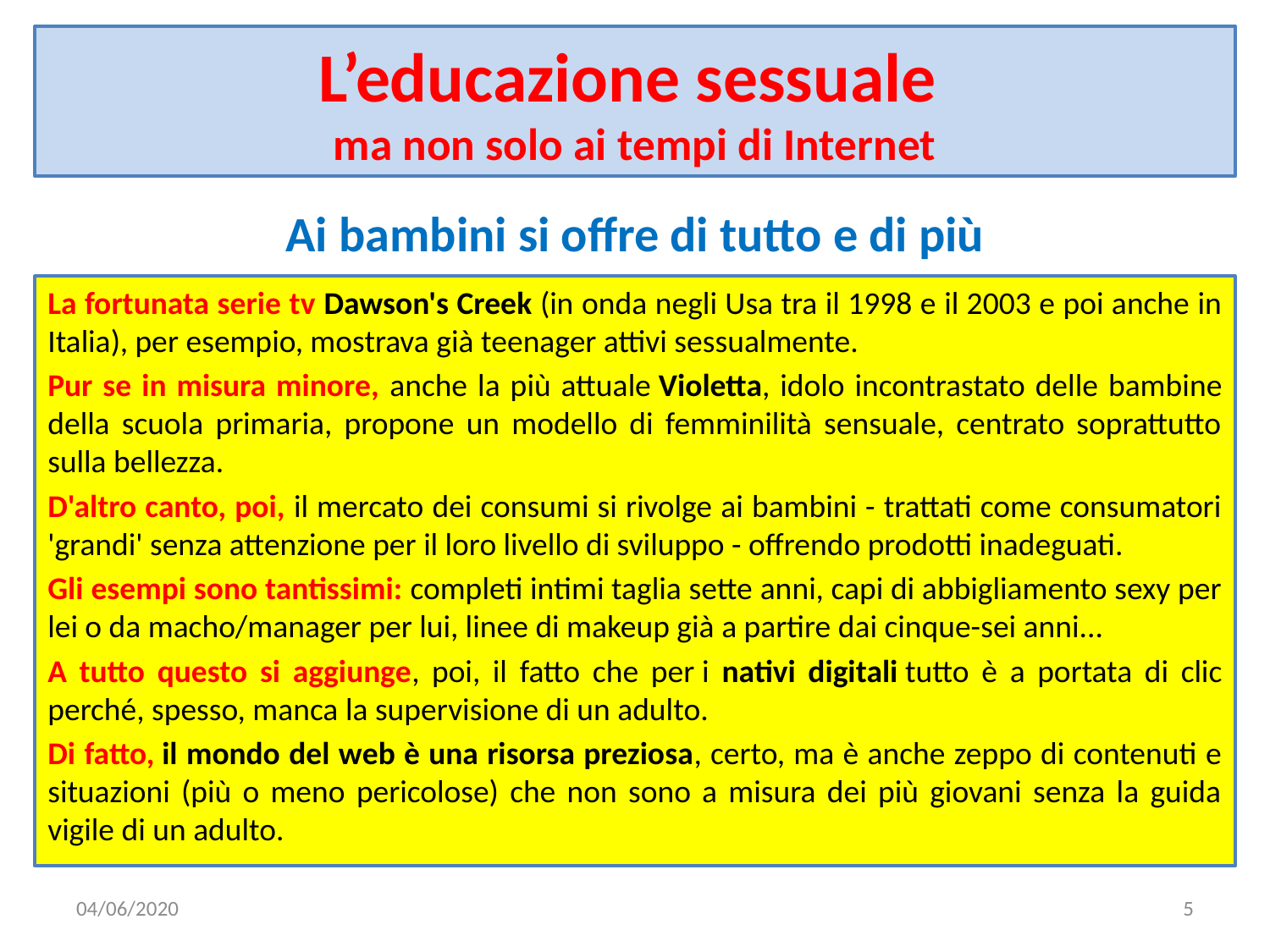

# L’educazione sessuale ma non solo ai tempi di Internet
Ai bambini si offre di tutto e di più
La fortunata serie tv Dawson's Creek (in onda negli Usa tra il 1998 e il 2003 e poi anche in Italia), per esempio, mostrava già teenager attivi sessualmente.
Pur se in misura minore, anche la più attuale Violetta, idolo incontrastato delle bambine della scuola primaria, propone un modello di femminilità sensuale, centrato soprattutto sulla bellezza.
D'altro canto, poi, il mercato dei consumi si rivolge ai bambini - trattati come consumatori 'grandi' senza attenzione per il loro livello di sviluppo - offrendo prodotti inadeguati.
Gli esempi sono tantissimi: completi intimi taglia sette anni, capi di abbigliamento sexy per lei o da macho/manager per lui, linee di makeup già a partire dai cinque-sei anni...
A tutto questo si aggiunge, poi, il fatto che per i nativi digitali tutto è a portata di clic perché, spesso, manca la supervisione di un adulto.
Di fatto, il mondo del web è una risorsa preziosa, certo, ma è anche zeppo di contenuti e situazioni (più o meno pericolose) che non sono a misura dei più giovani senza la guida vigile di un adulto.
04/06/2020
5